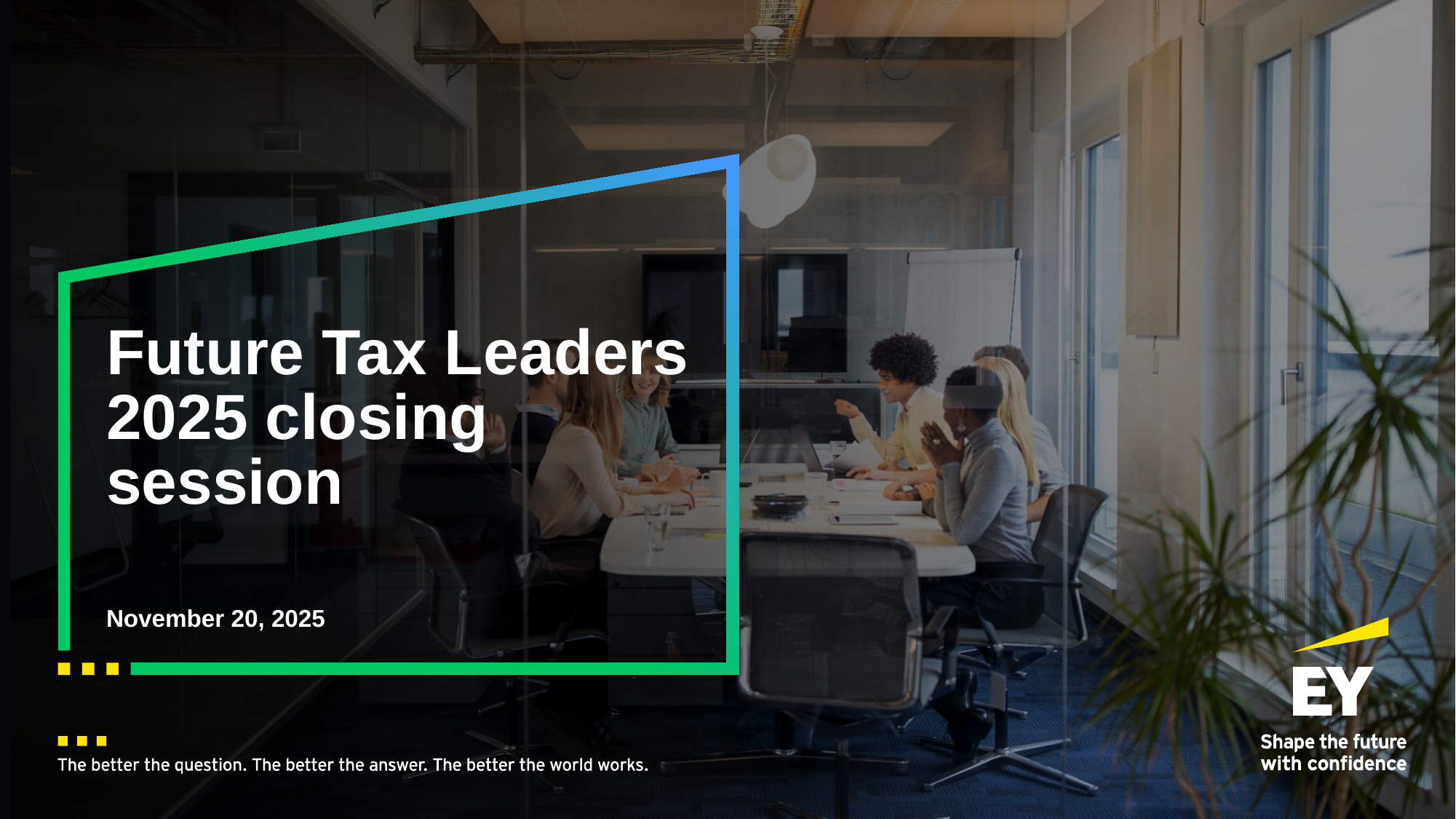

# Future Tax Leaders 2025 closing session
November 20, 2025